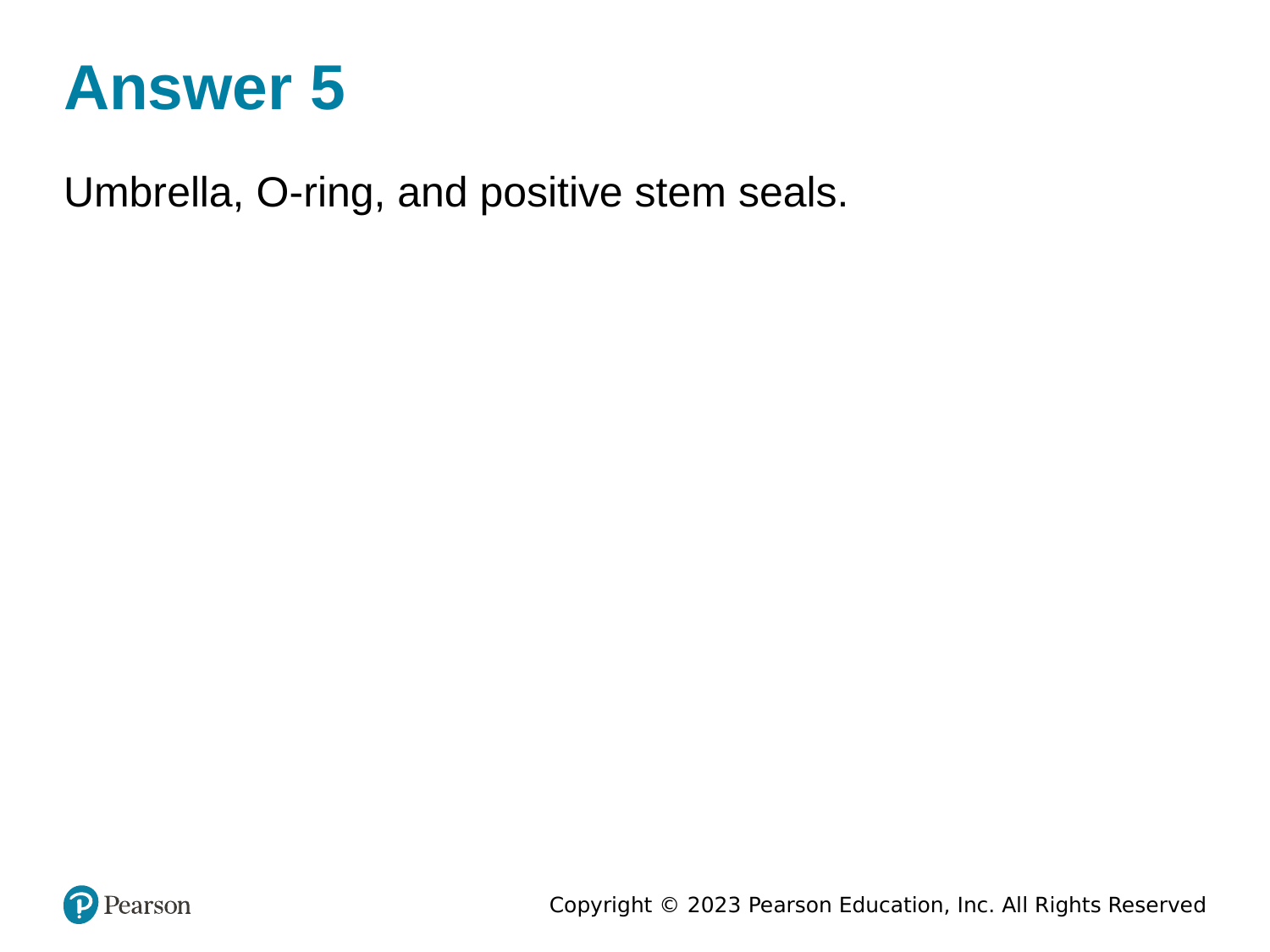

# Answer 5
Umbrella, O-ring, and positive stem seals.